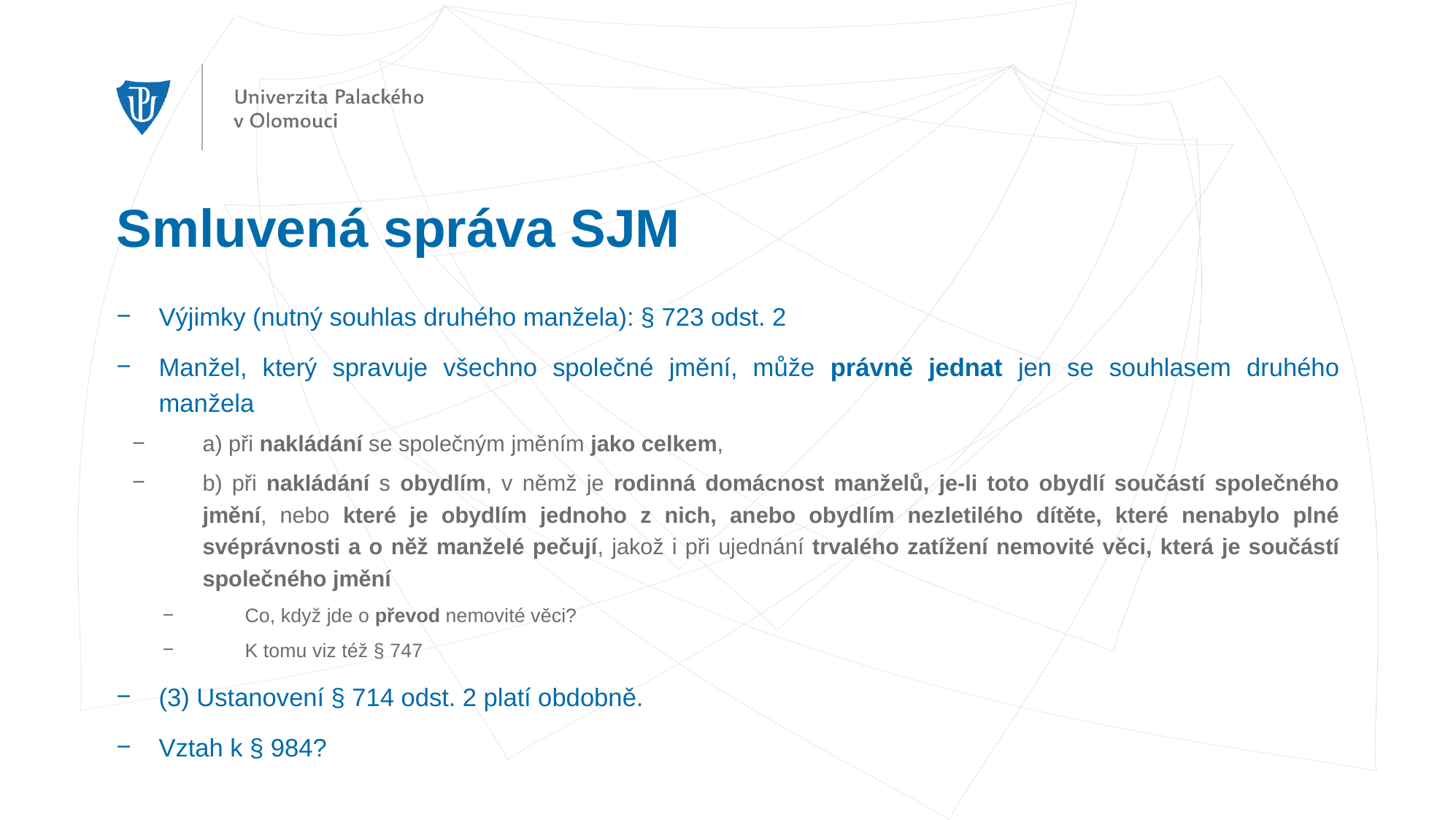

# Smluvená správa SJM
Výjimky (nutný souhlas druhého manžela): § 723 odst. 2
Manžel, který spravuje všechno společné jmění, může právně jednat jen se souhlasem druhého manžela
a) při nakládání se společným jměním jako celkem,
b) při nakládání s obydlím, v němž je rodinná domácnost manželů, je-li toto obydlí součástí společného jmění, nebo které je obydlím jednoho z nich, anebo obydlím nezletilého dítěte, které nenabylo plné svéprávnosti a o něž manželé pečují, jakož i při ujednání trvalého zatížení nemovité věci, která je součástí společného jmění
Co, když jde o převod nemovité věci?
K tomu viz též § 747
(3) Ustanovení § 714 odst. 2 platí obdobně.
Vztah k § 984?